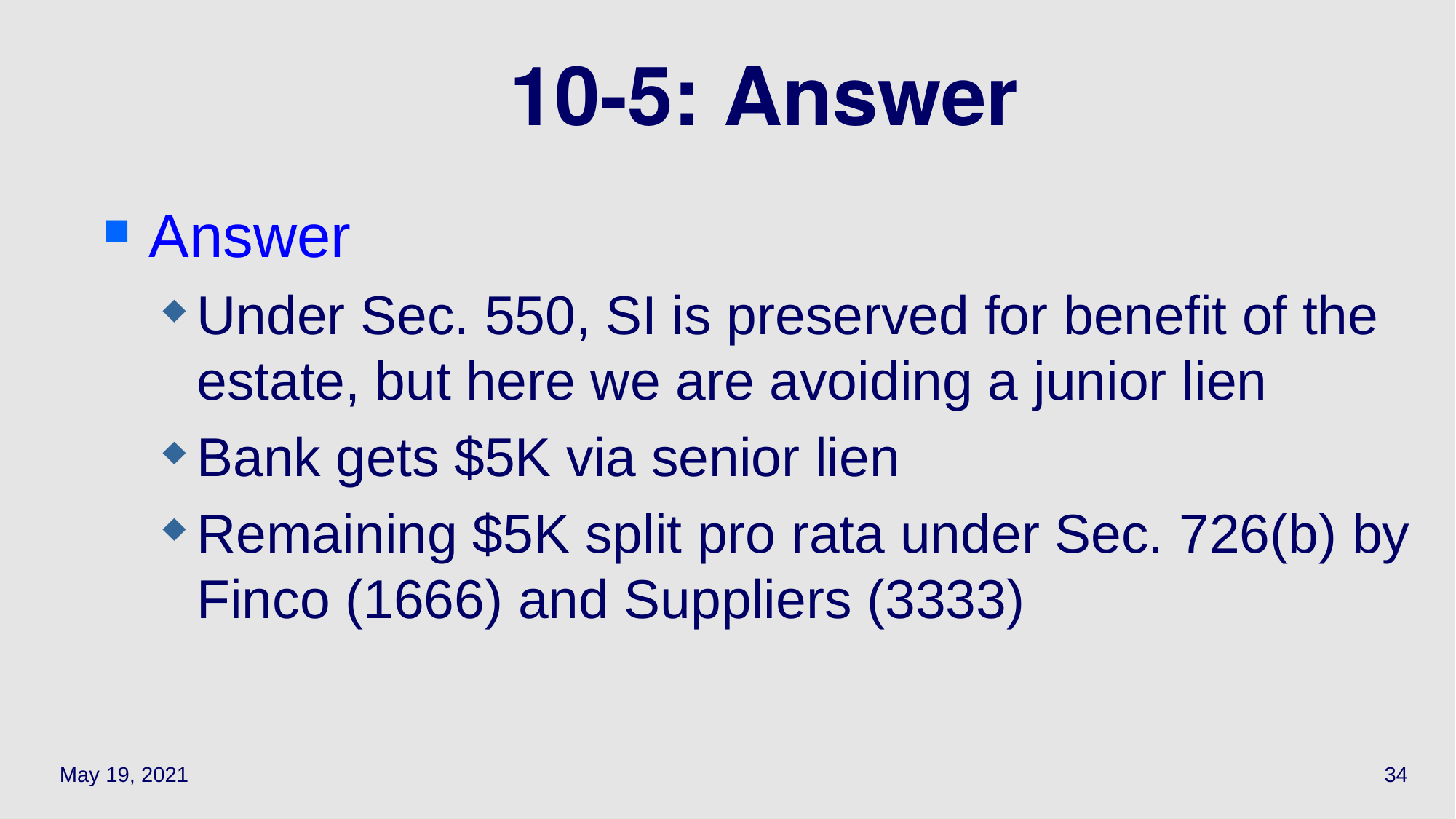

Answer
Under Sec. 550, SI is preserved for benefit of the estate, but here we are avoiding a junior lien
Bank gets $5K via senior lien
Remaining $5K split pro rata under Sec. 726(b) by Finco (1666) and Suppliers (3333)
# 10-5: Answer
May 19, 2021
34